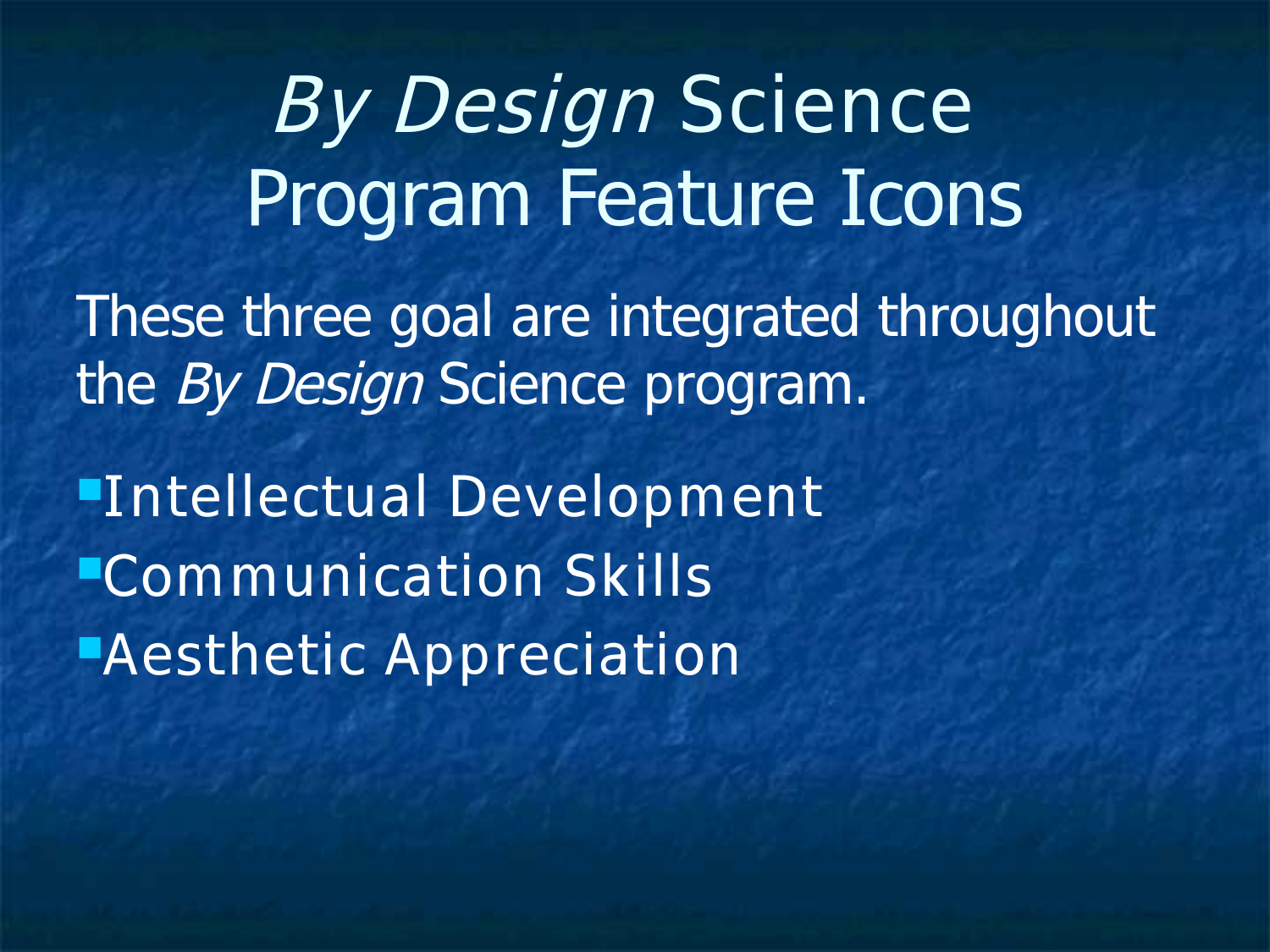

# By Design Science Program Feature Icons
These three goal are integrated throughout the By Design Science program.
Intellectual Development
Communication Skills
Aesthetic Appreciation